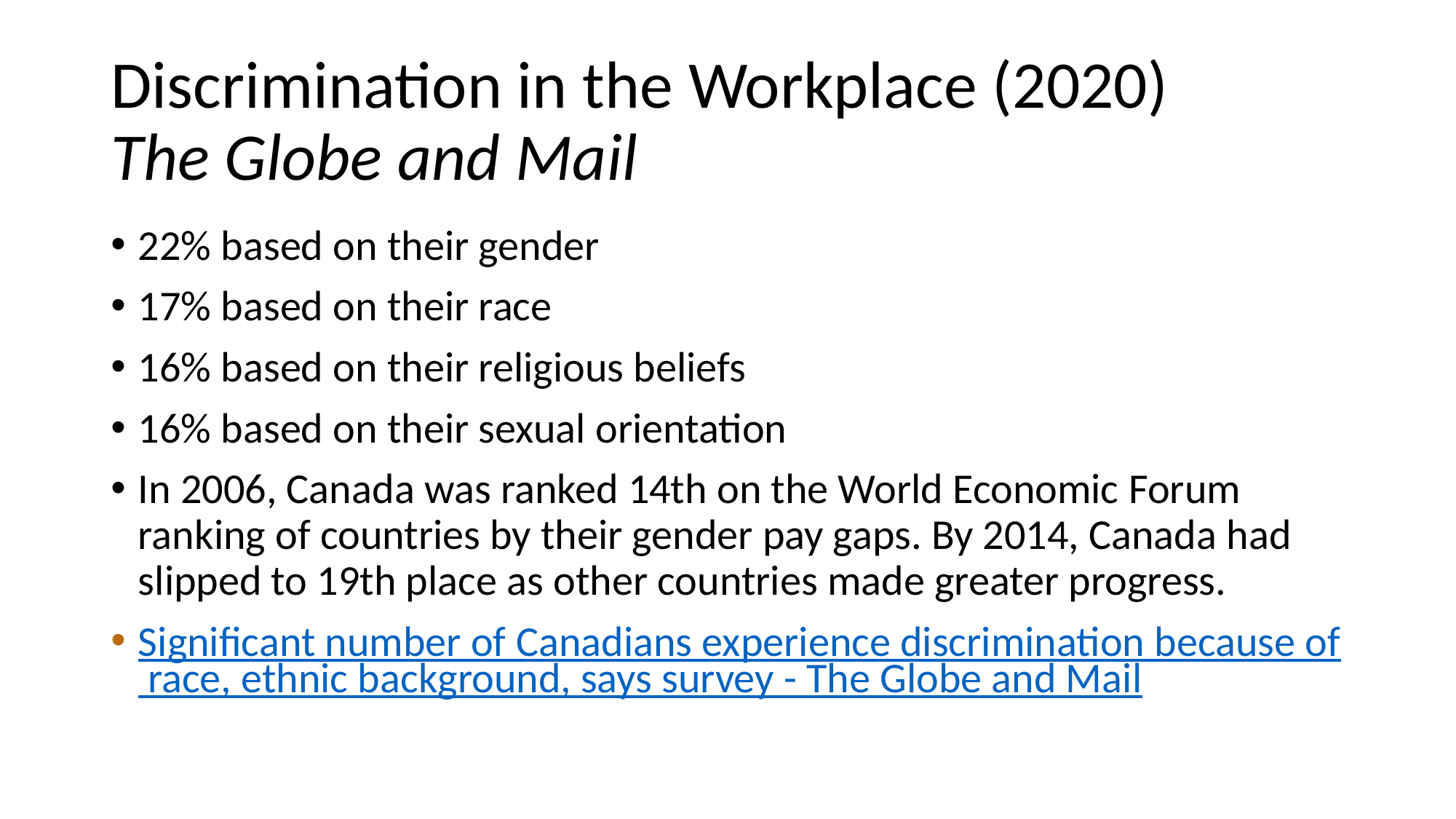

# Discrimination in the Workplace (2020)  The Globe and Mail
22% based on their gender
17% based on their race
16% based on their religious beliefs
16% based on their sexual orientation
In 2006, Canada was ranked 14th on the World Economic Forum ranking of countries by their gender pay gaps. By 2014, Canada had slipped to 19th place as other countries made greater progress.
Significant number of Canadians experience discrimination because of race, ethnic background, says survey - The Globe and Mail